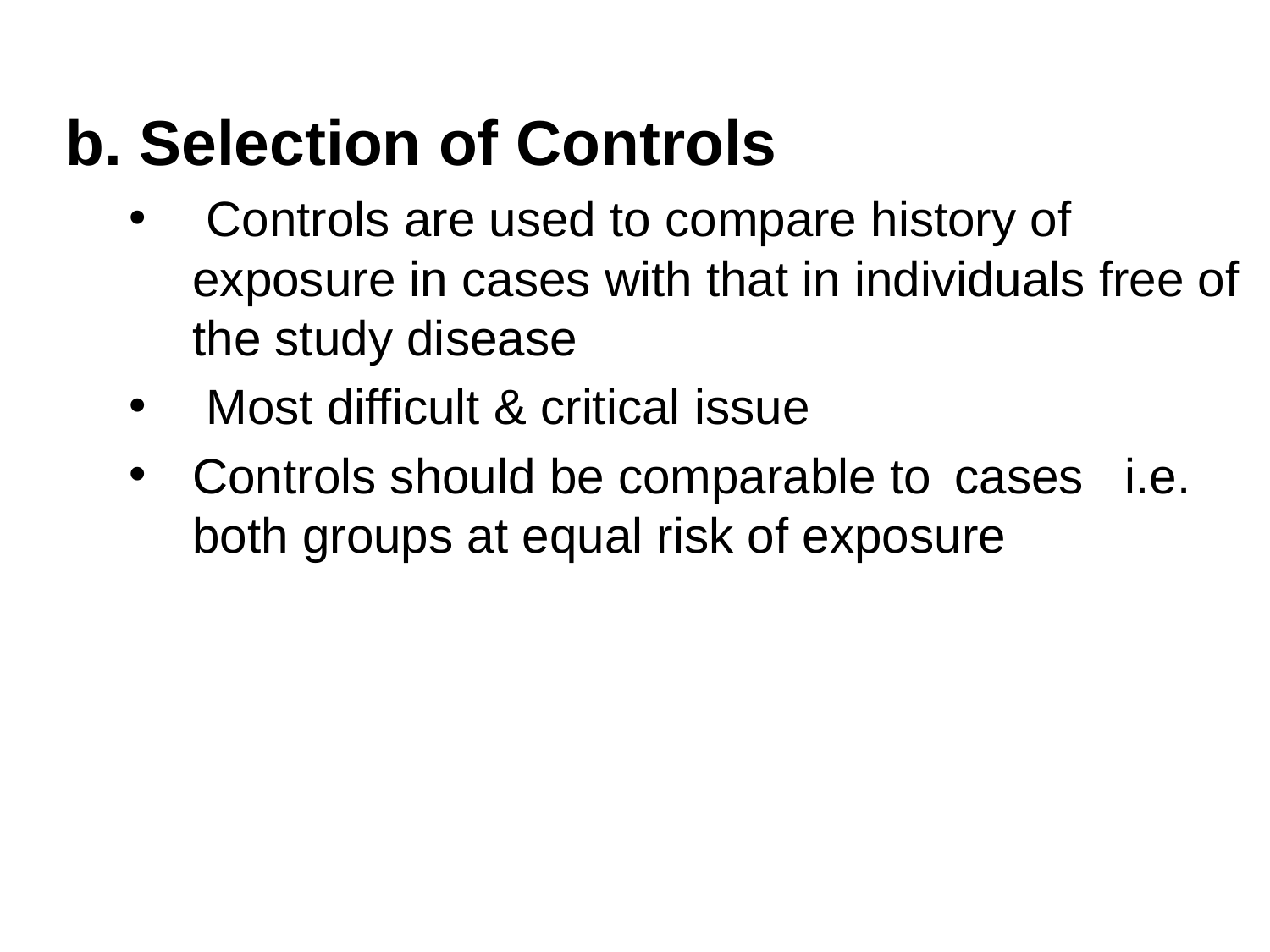

b. Selection of Controls
 Controls are used to compare history of exposure in cases with that in individuals free of the study disease
 Most difficult & critical issue
Controls should be comparable to 	cases   i.e. both groups at equal risk of exposure